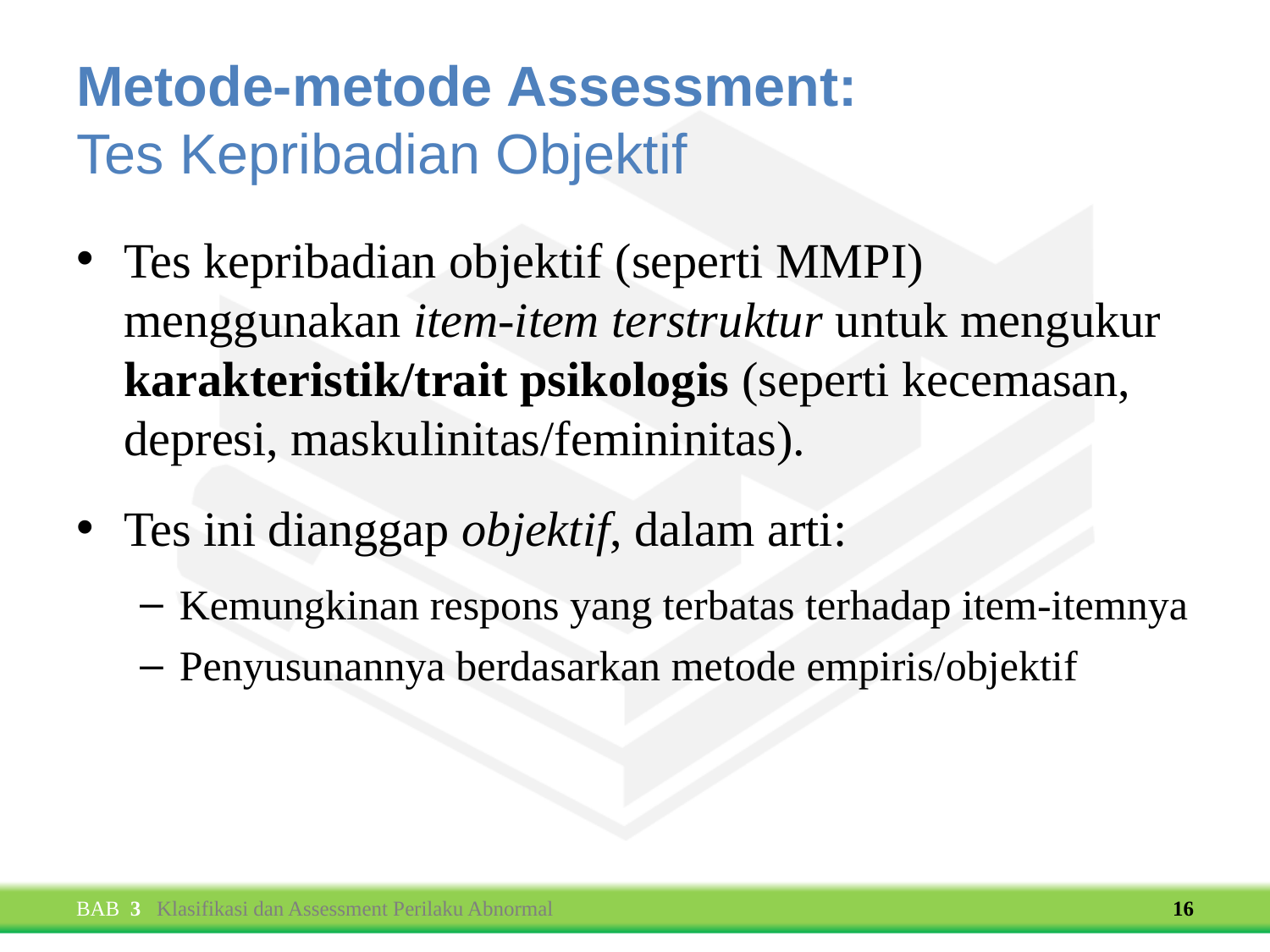

# Metode-metode Assessment: Tes Kepribadian Objektif
Tes kepribadian objektif (seperti MMPI) menggunakan item-item terstruktur untuk mengukur karakteristik/trait psikologis (seperti kecemasan, depresi, maskulinitas/femininitas).
Tes ini dianggap objektif, dalam arti:
Kemungkinan respons yang terbatas terhadap item-itemnya
Penyusunannya berdasarkan metode empiris/objektif

BAB  3   Klasifikasi dan Assessment Perilaku Abnormal
16